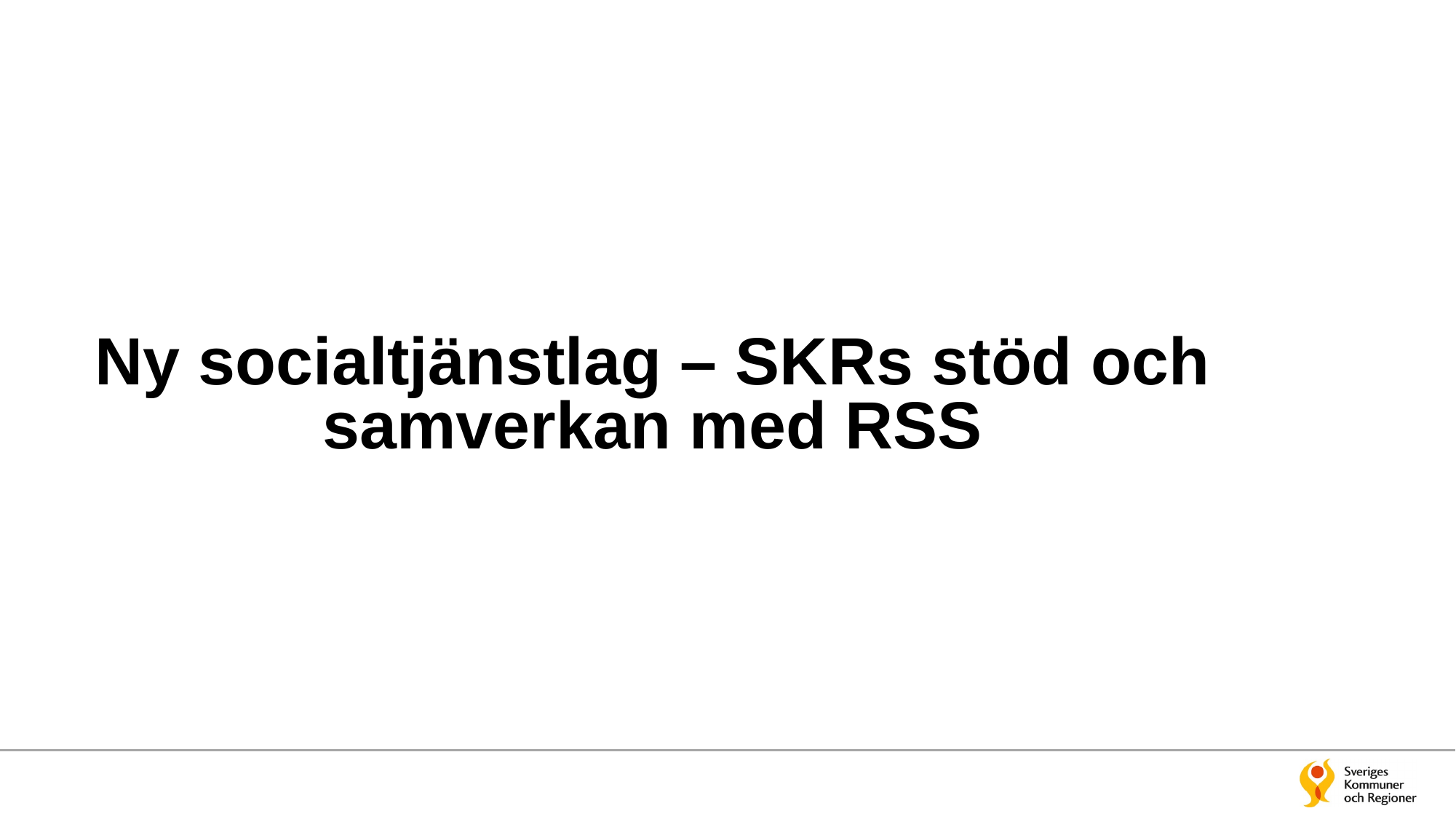

# Ny socialtjänstlag – SKRs stöd och samverkan med RSS